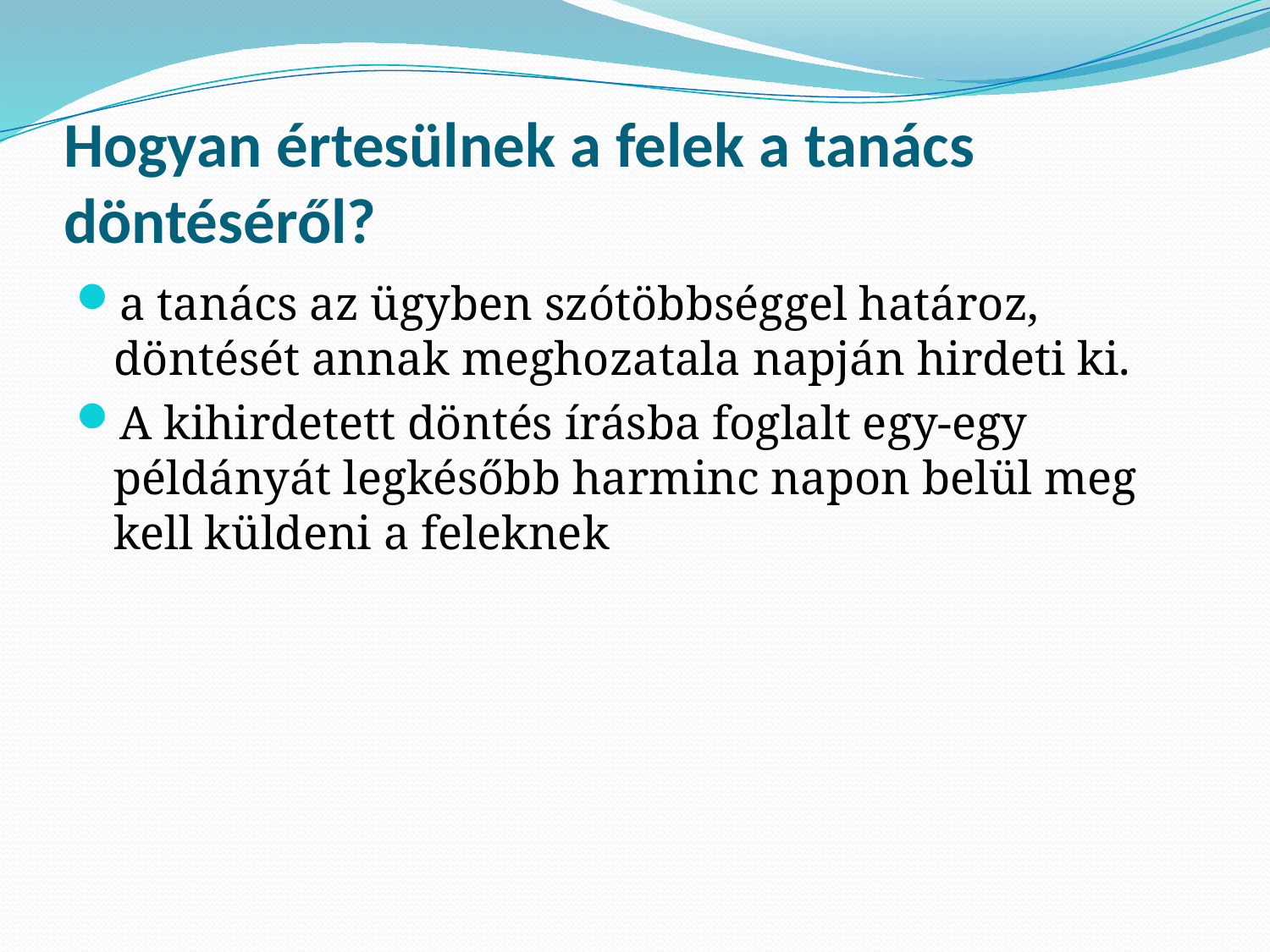

# Hogyan értesülnek a felek a tanács döntéséről?
a tanács az ügyben szótöbbséggel határoz, döntését annak meghozatala napján hirdeti ki.
A kihirdetett döntés írásba foglalt egy-egy példányát legkésőbb harminc napon belül meg kell küldeni a feleknek